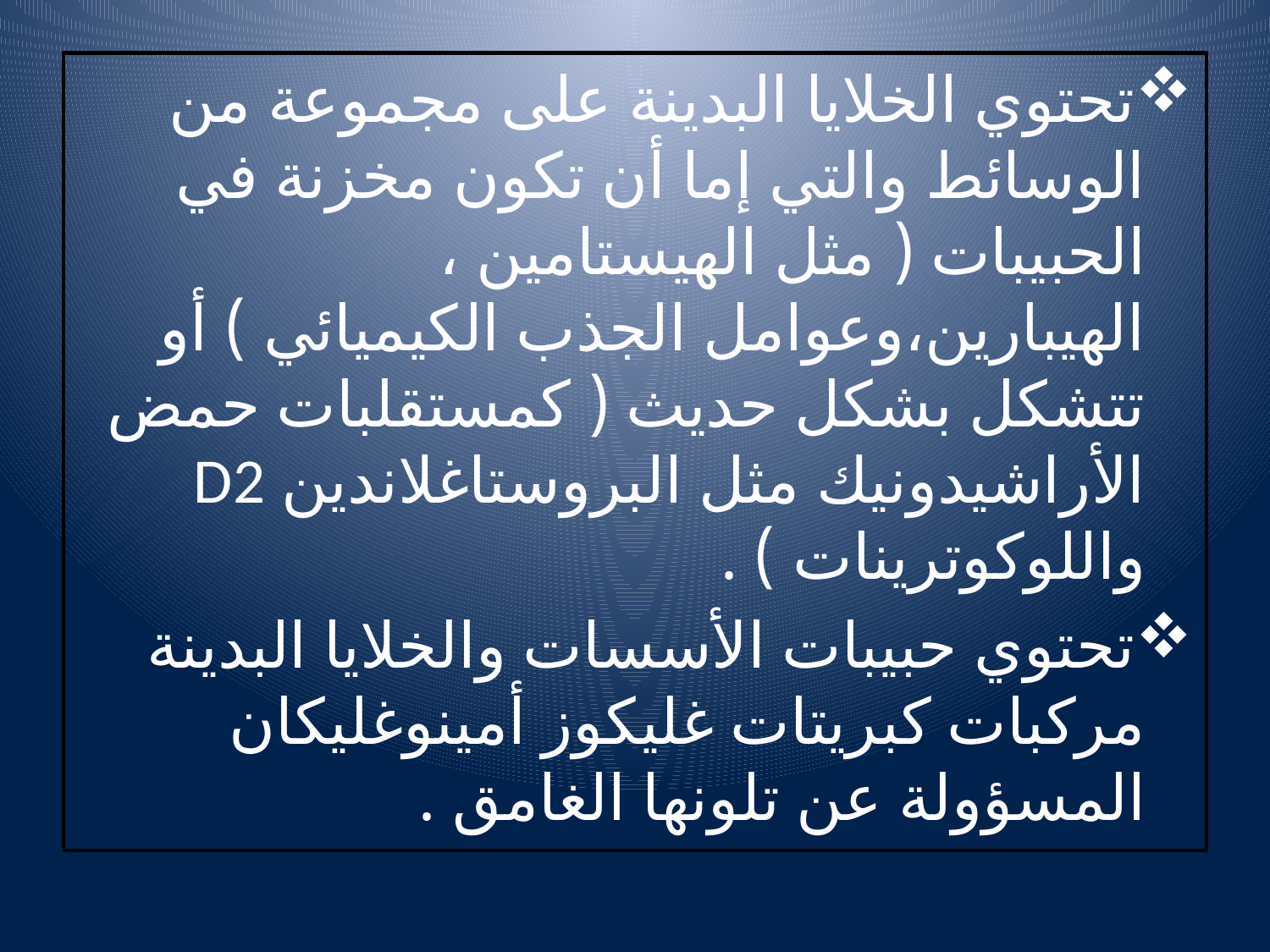

تحتوي الخلايا البدينة على مجموعة من الوسائط والتي إما أن تكون مخزنة في الحبيبات ( مثل الهيستامين ، الهيبارين،وعوامل الجذب الكيميائي ) أو تتشكل بشكل حديث ( كمستقلبات حمض الأراشيدونيك مثل البروستاغلاندين D2 واللوكوترينات ) .
تحتوي حبيبات الأسسات والخلايا البدينة مركبات كبريتات غليكوز أمينوغليكان المسؤولة عن تلونها الغامق .